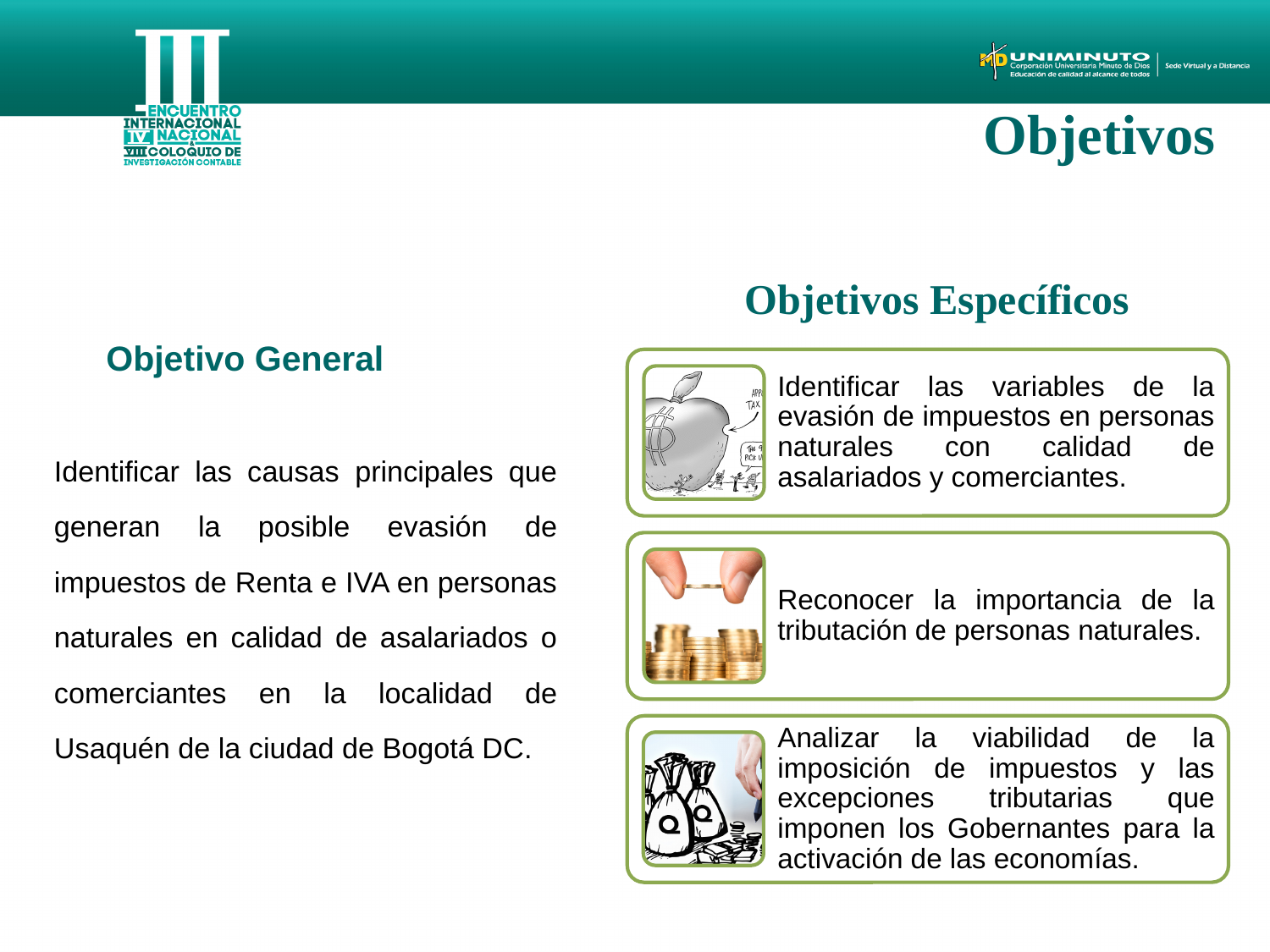

# Objetivos
Objetivos Específicos
      Objetivo General

Identificar las causas principales que generan la posible evasión de impuestos de Renta e IVA en personas naturales en calidad de asalariados o comerciantes en la localidad de Usaquén de la ciudad de Bogotá DC.

Identificar las variables de la evasión de impuestos en personas naturales con calidad de asalariados y comerciantes.
Reconocer la importancia de la tributación de personas naturales.
Analizar la viabilidad de la imposición de impuestos y las excepciones tributarias que imponen los Gobernantes para la activación de las economías.